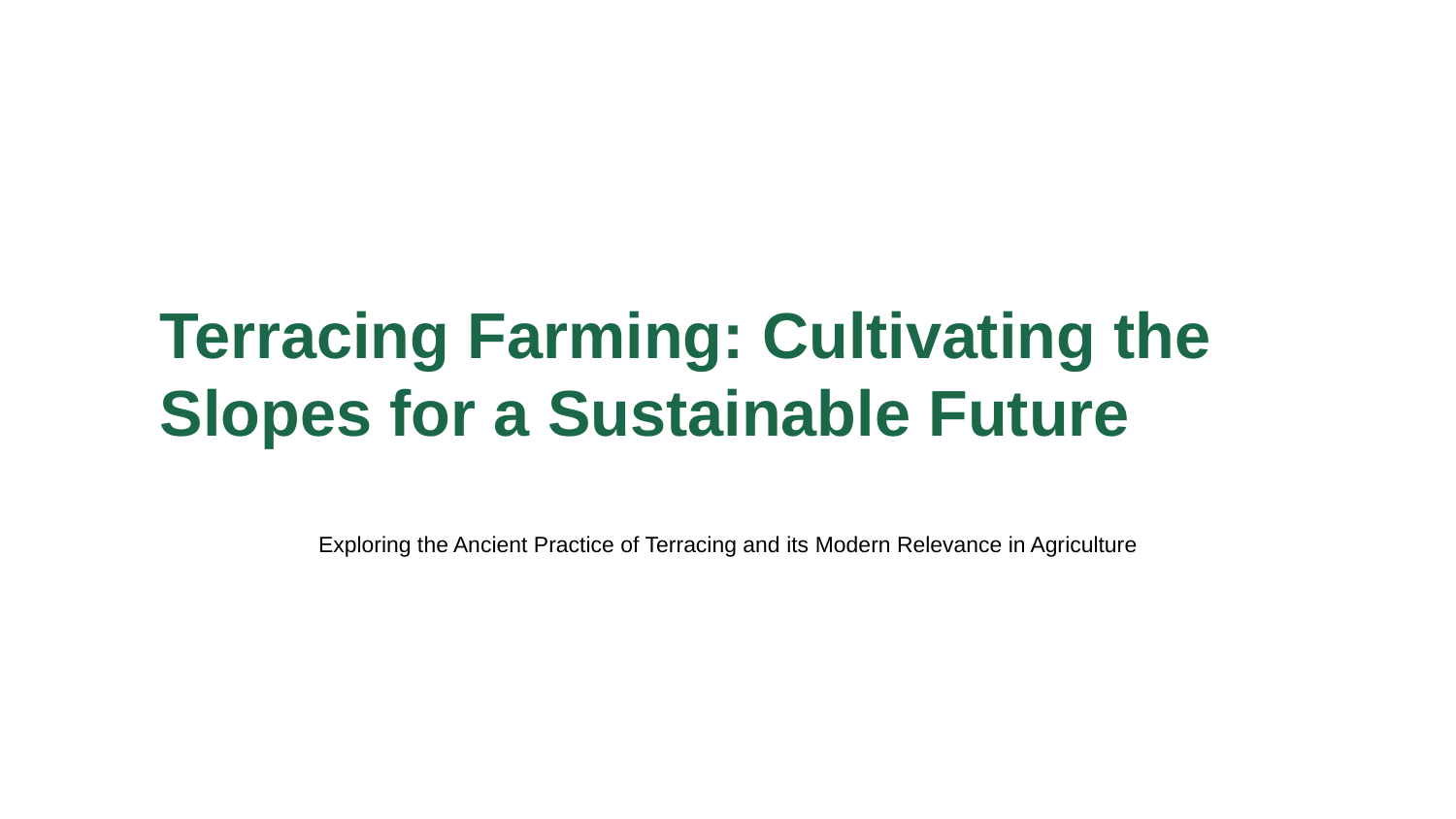

Terracing Farming: Cultivating the Slopes for a Sustainable Future

Exploring the Ancient Practice of Terracing and its Modern Relevance in Agriculture